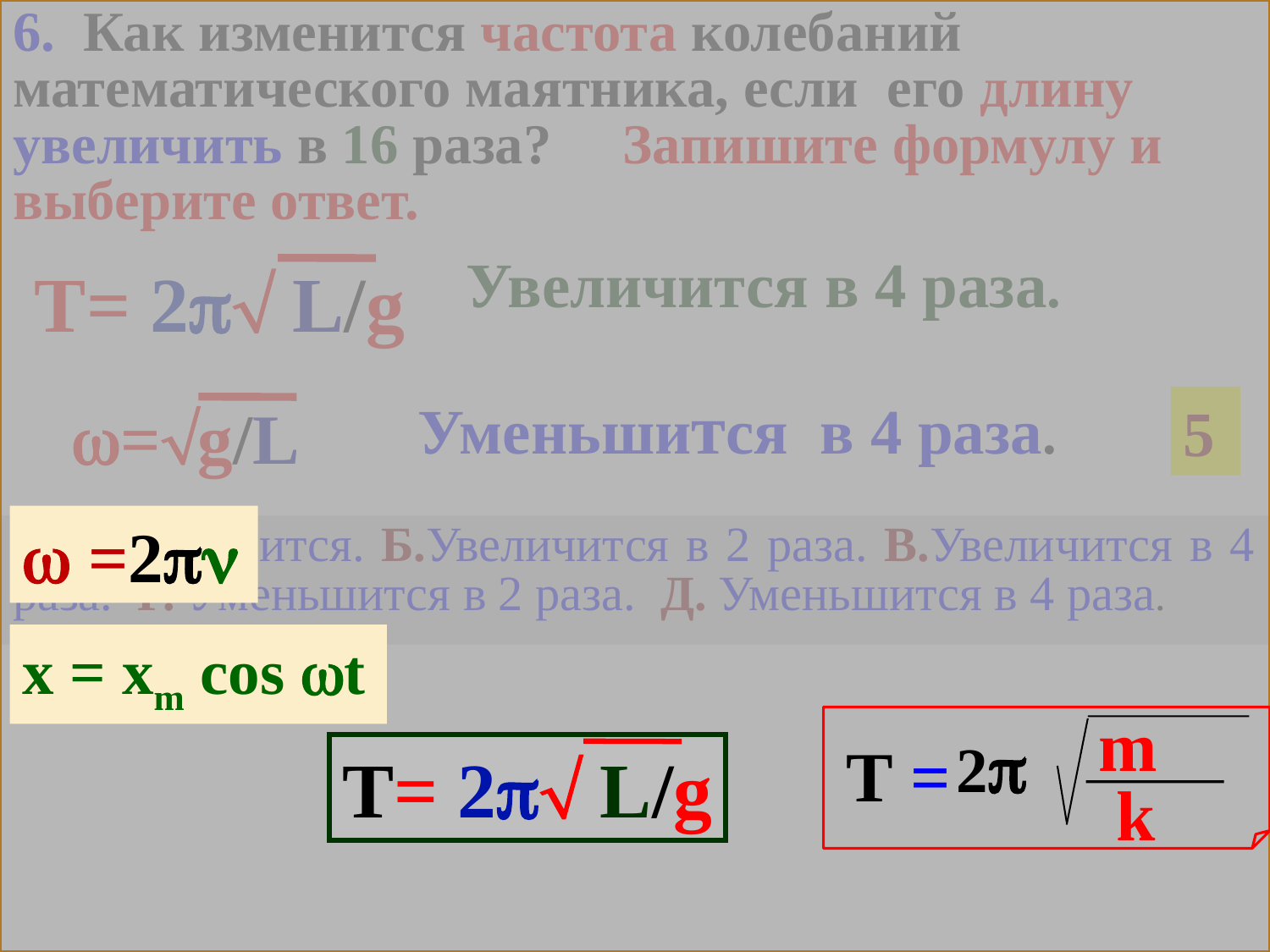

6.  Как изменится частота колебаний математического маятника, если  его длину увеличить в 16 раза?     Запишите формулу и выберите ответ.

m
 k

  2π

 T =
T= 2π√ L/g
ω =2πν
x = xm cos ωt
 Увеличится в 4 раза.
T= 2π√ L/g
Уменьшится  в 4 раза.
 ω=√g/L
5
А.Не изменится. Б.Увеличится в 2 раза. В.Увеличится в 4 раза.  Г. Уменьшится в 2 раза.  Д. Уменьшится в 4 раза.